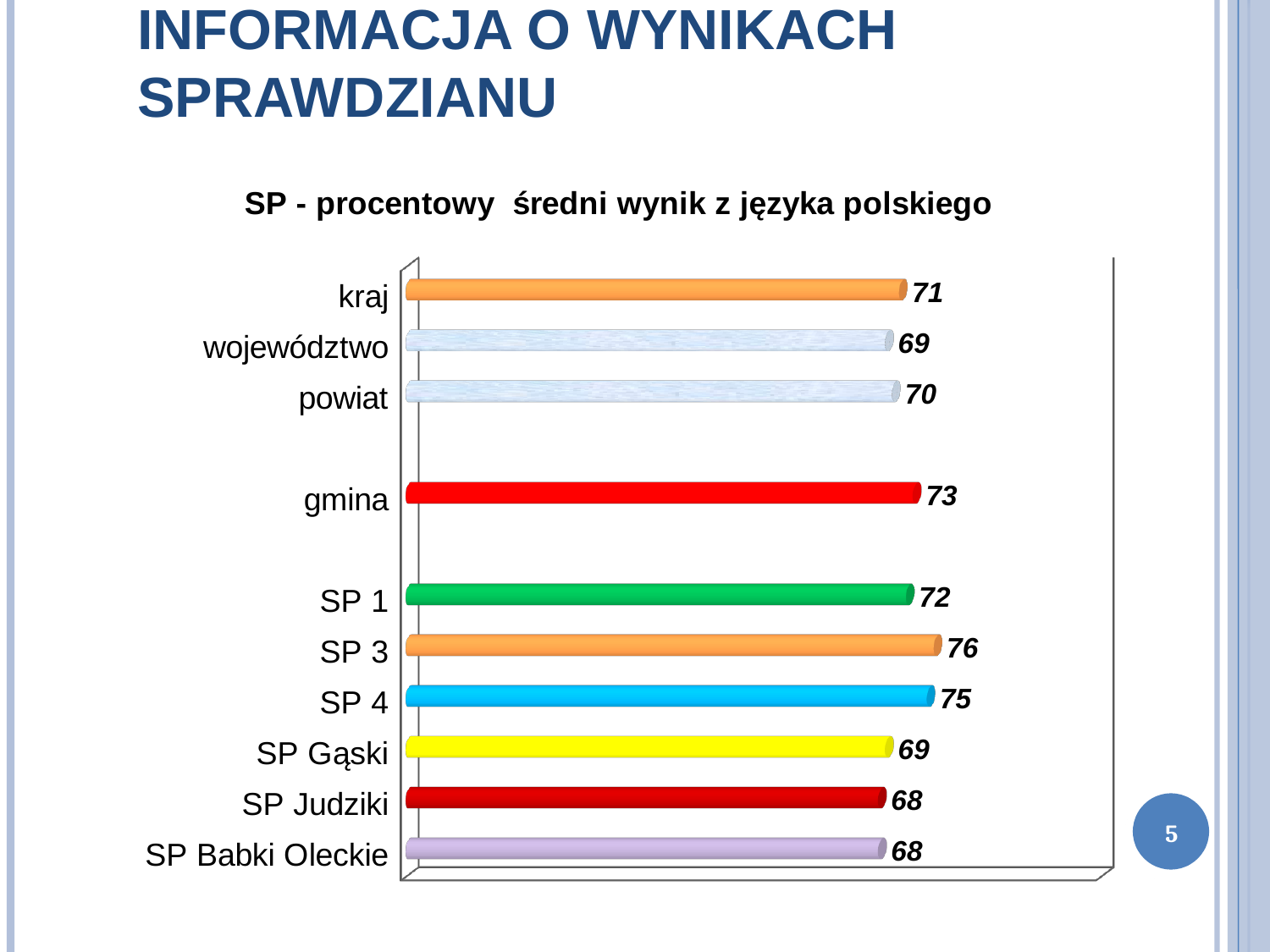

# Informacja o wynikach sprawdzianu

[unsupported chart]

5